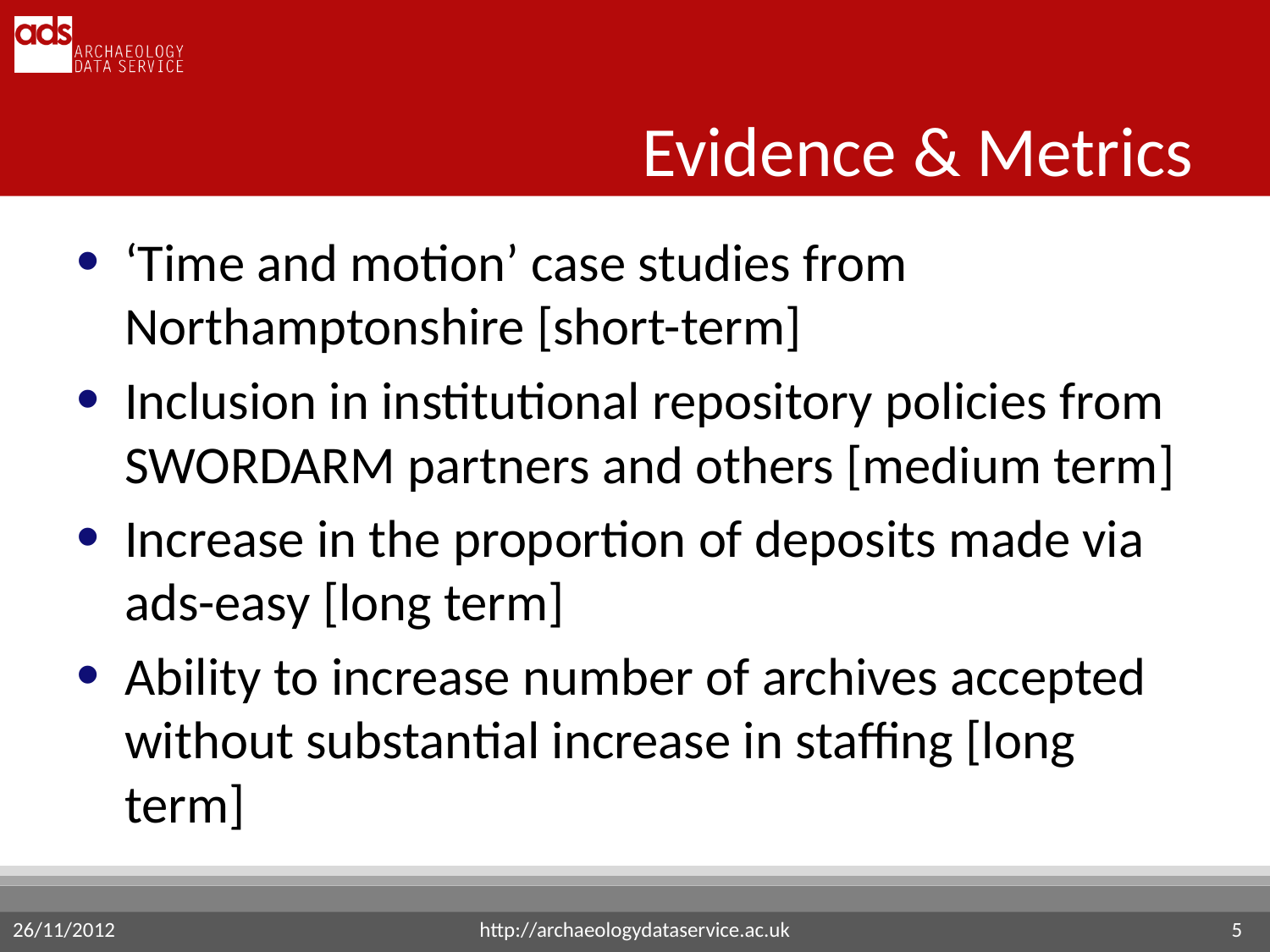

# Evidence & Metrics
‘Time and motion’ case studies from Northamptonshire [short-term]
Inclusion in institutional repository policies from SWORDARM partners and others [medium term]
Increase in the proportion of deposits made via ads-easy [long term]
Ability to increase number of archives accepted without substantial increase in staffing [long term]

http://archaeologydataservice.ac.uk